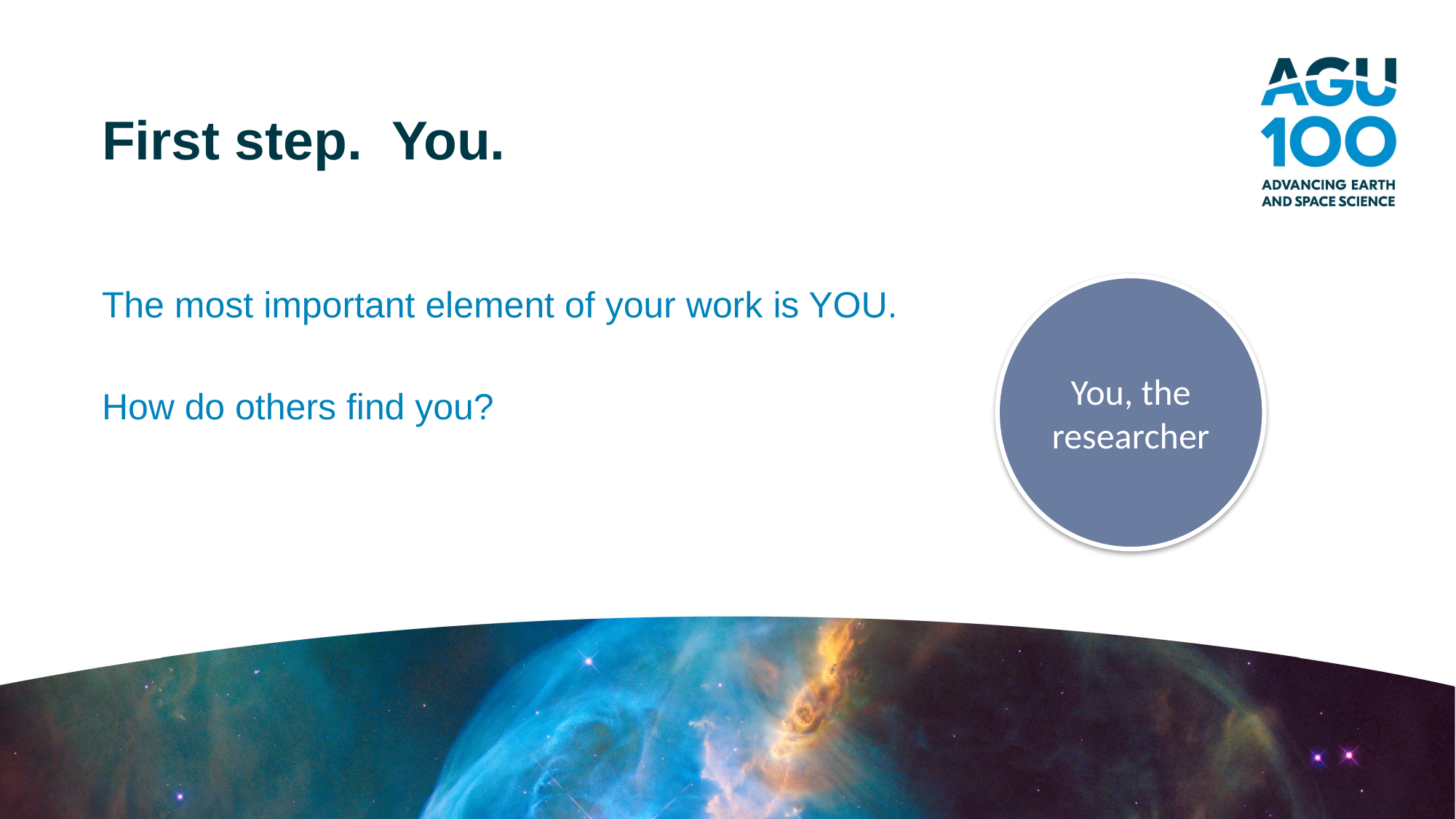

# First step.  You.
The most important element of your work is YOU.

How do others find you?
You, the researcher